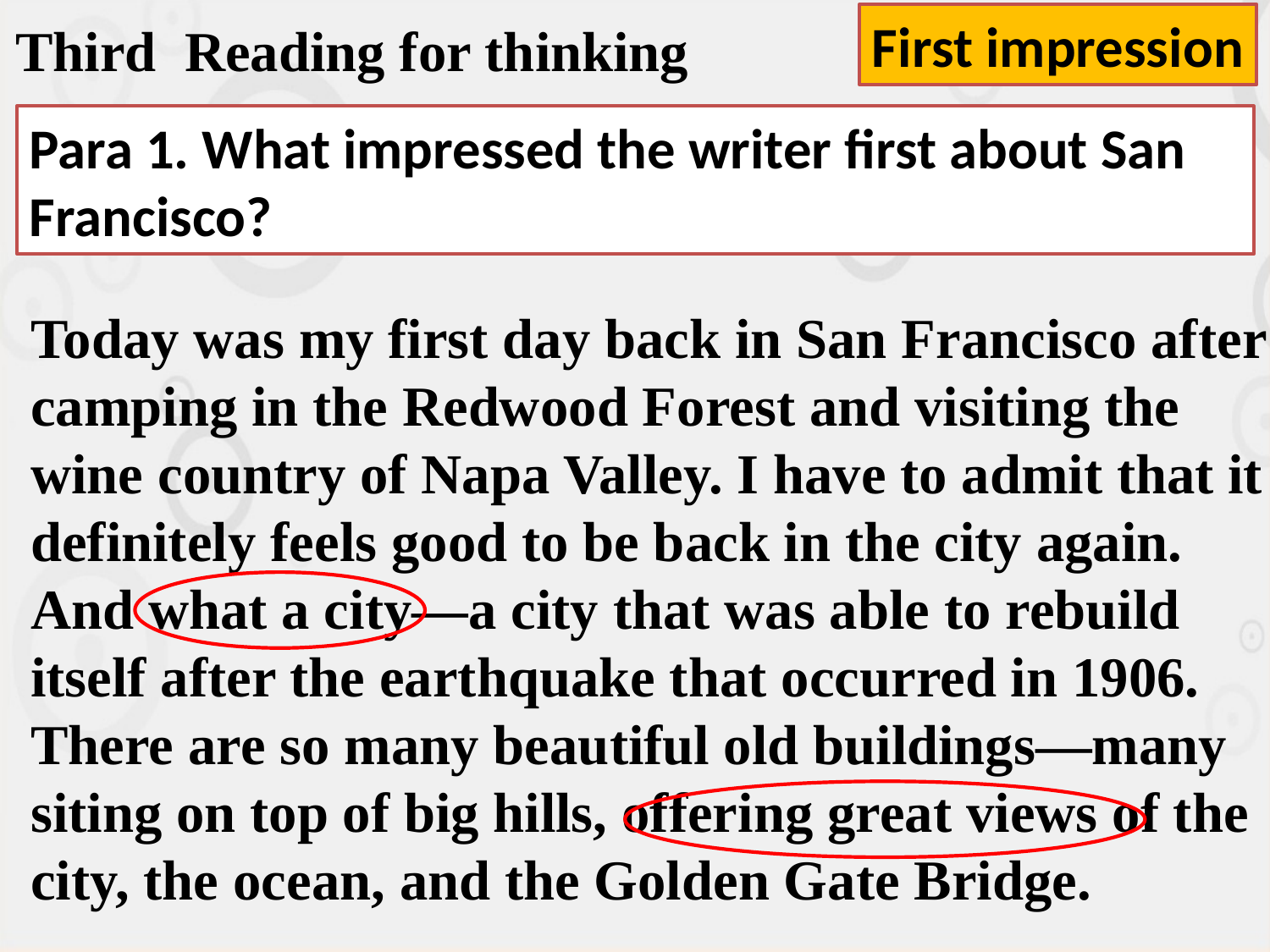

First impression
Third  Reading for thinking
Para 1. What impressed the writer first about San Francisco?
Today was my first day back in San Francisco after camping in the Redwood Forest and visiting the wine country of Napa Valley. I have to admit that it definitely feels good to be back in the city again. And what a city—a city that was able to rebuild itself after the earthquake that occurred in 1906. There are so many beautiful old buildings—many siting on top of big hills, offering great views of the city, the ocean, and the Golden Gate Bridge.